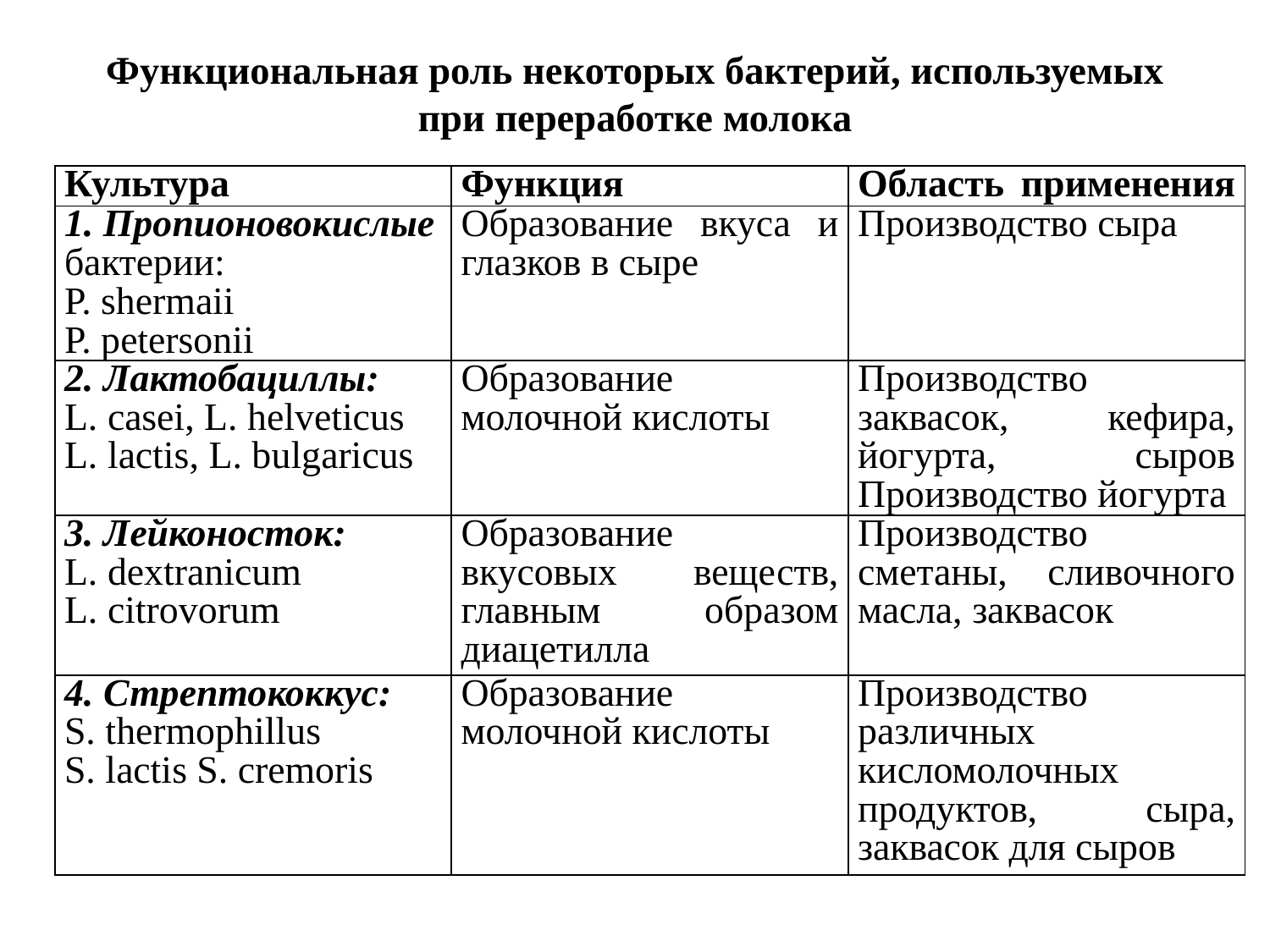

# Функциональная роль некоторых бактерий, используемых при переработке молока
| Культура | Функция | Область применения |
| --- | --- | --- |
| 1. Пропионовокислые бактерии: P. shermaii P. petersonii | Образование вкуса и глазков в сыре | Производство сыра |
| 2. Лактобациллы: L. casei, L. helveticus L. lactis, L. bulgaricus | Образование молочной кислоты | Производство заквасок, кефира, йогурта, сыров Производство йогурта |
| 3. Лейконосток: L. dextranicum L. citrovorum | Образование вкусовых веществ, главным образом диацетилла | Производство сметаны, сливочного масла, заквасок |
| 4. Стрептококкус: S. thermophillus S. lactis S. cremoris | Образование молочной кислоты | Производство различных кисломолочных продуктов, сыра, заквасок для сыров |